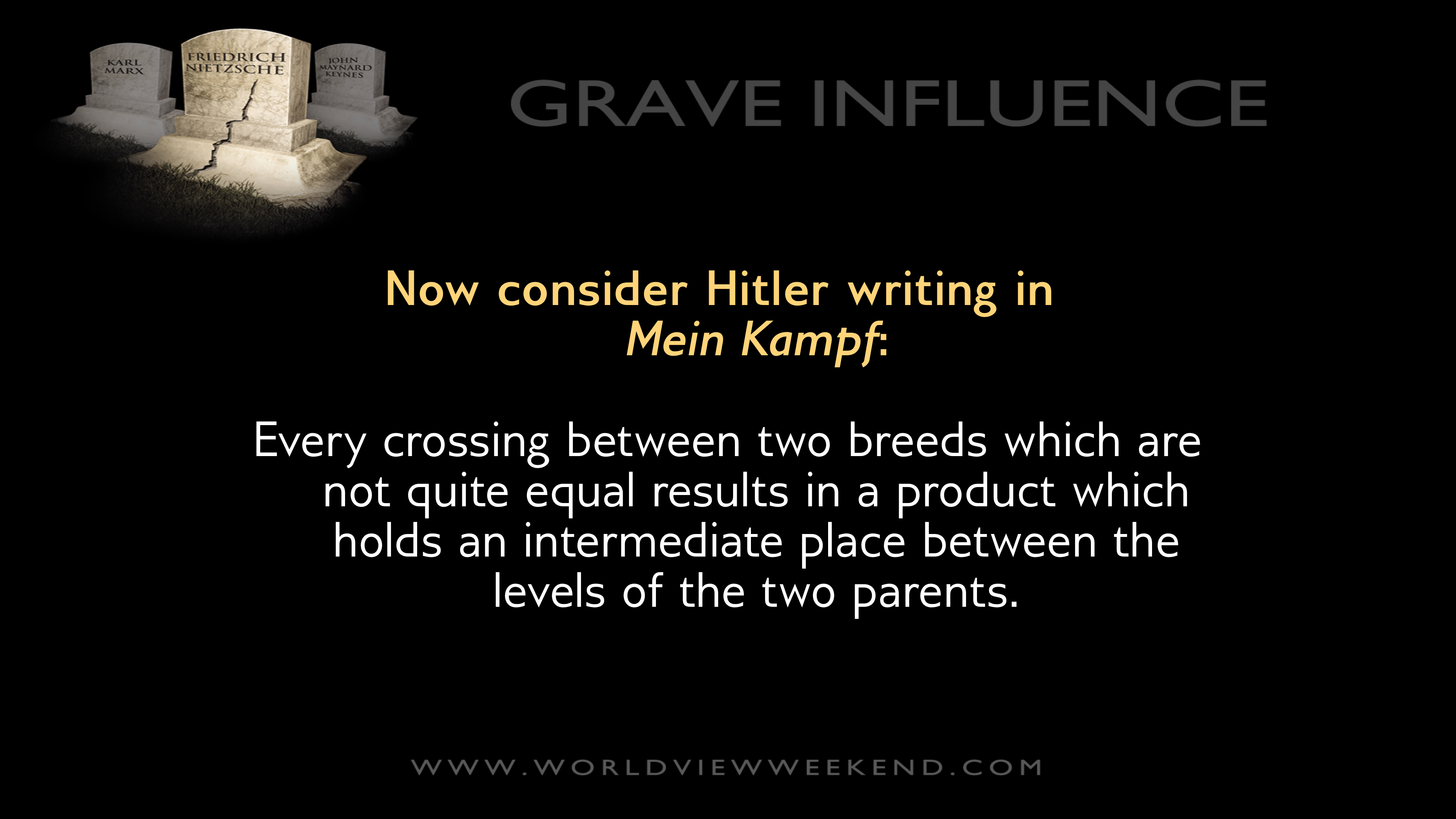

Now consider Hitler writing in
Mein Kampf:
Every crossing between two breeds which are not quite equal results in a product which holds an intermediate place between the levels of the two parents.